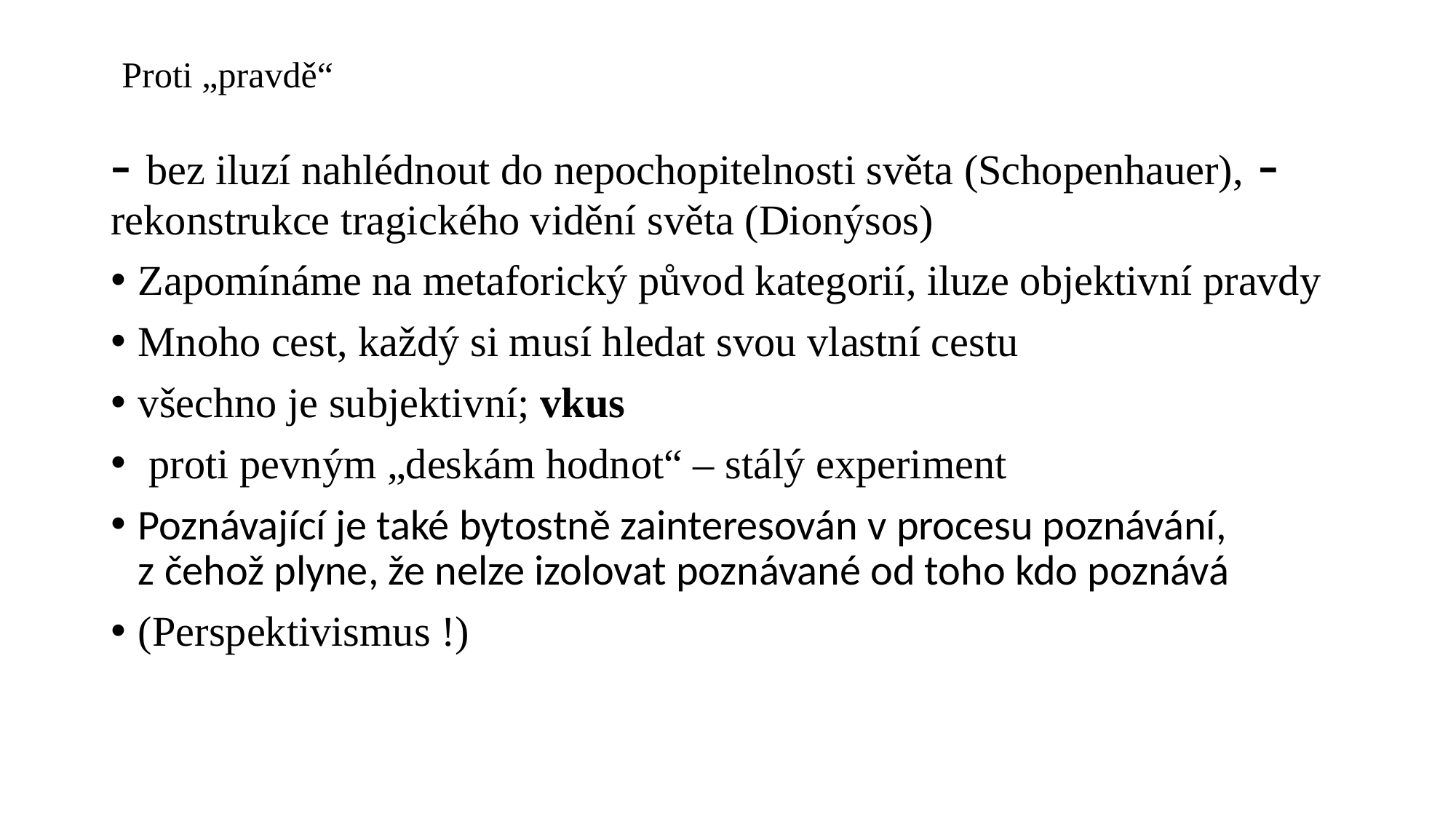

# Proti „pravdě“
- bez iluzí nahlédnout do nepochopitelnosti světa (Schopenhauer), - rekonstrukce tragického vidění světa (Dionýsos)
Zapomínáme na metaforický původ kategorií, iluze objektivní pravdy
Mnoho cest, každý si musí hledat svou vlastní cestu
všechno je subjektivní; vkus
 proti pevným „deskám hodnot“ – stálý experiment
Poznávající je také bytostně zainteresován v procesu poznávání, z čehož plyne, že nelze izolovat poznávané od toho kdo poznává
(Perspektivismus !)